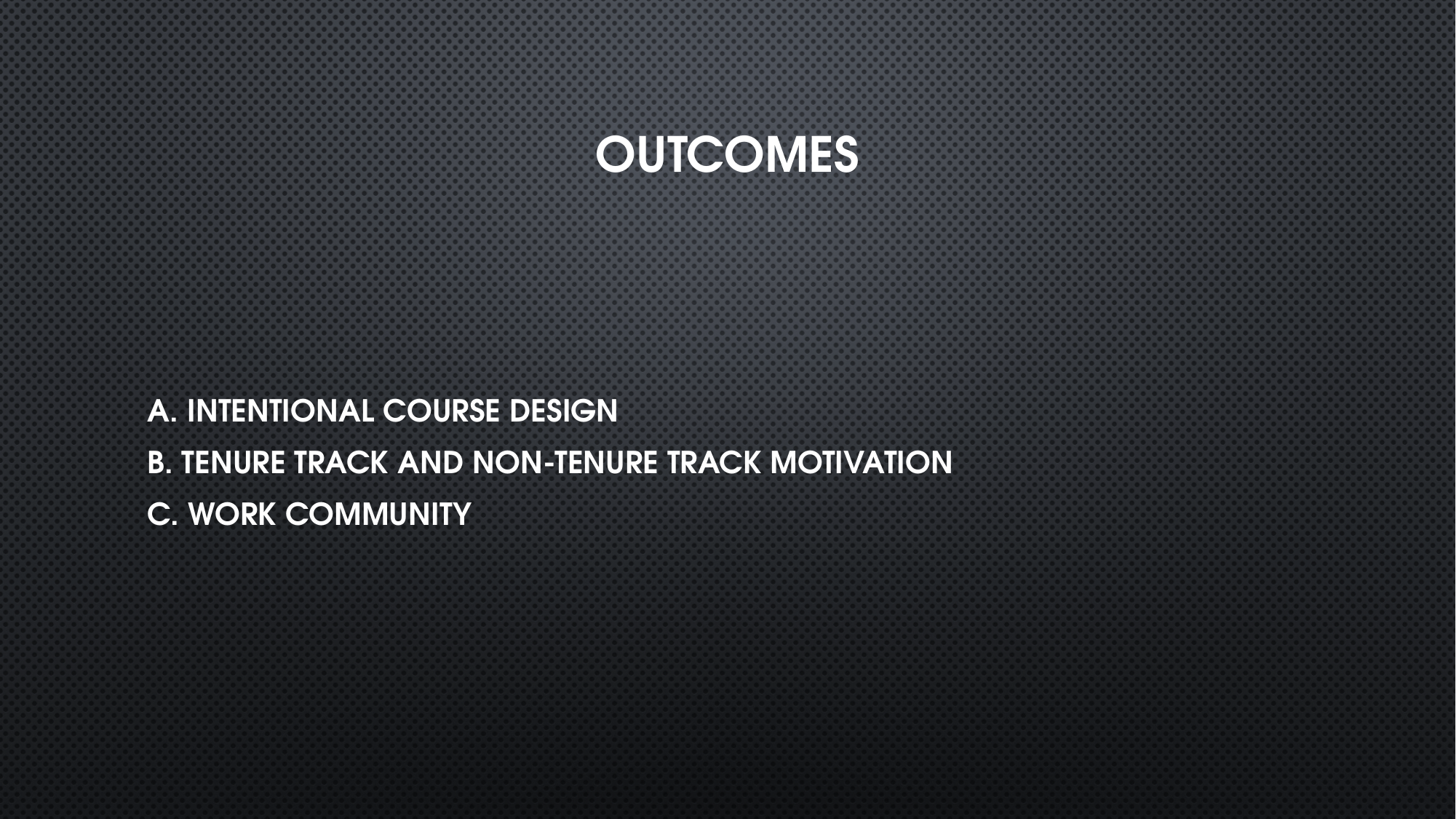

# Outcomes
a. Intentional Course Design
b. Tenure Track and Non-Tenure Track Motivation
c. Work Community